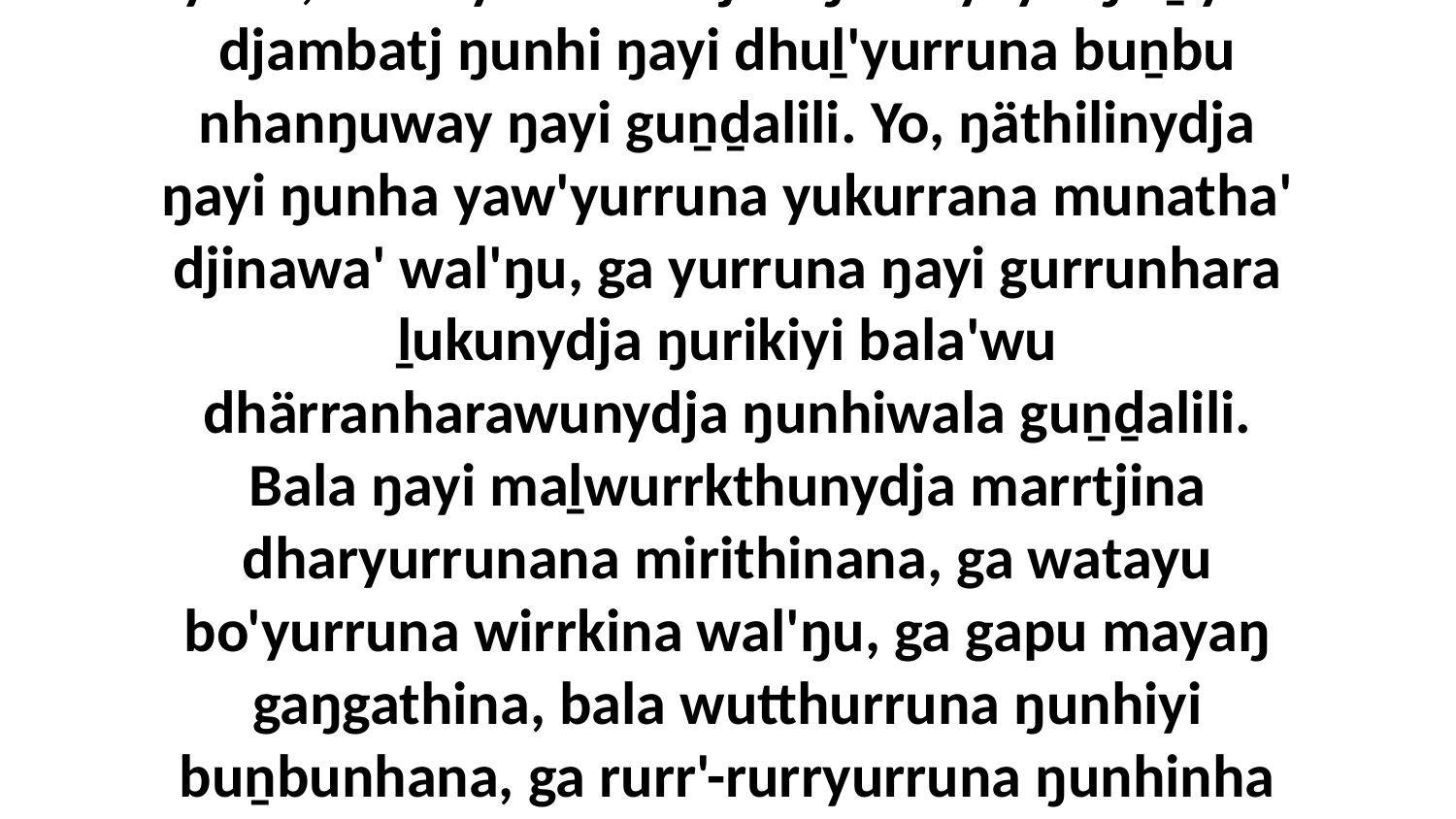

24-25 Bala ŋayi Djesuyu dhawar'yurrunanydja ḻakaraŋala bitjarra, dhuwalana gam', “Liŋguna dhuwala. Liŋgu muka ŋarra nhumalaŋgu ḻakaraŋalanydja nhaltjanarawunydja nhinanharawu. Ŋuli nhuma yurru ŋämanydja ŋarranha dhäruktja, bala yana djämana-wala ŋarrakalaynha dhärukkurru, nhenydja yurru nhina ŋamakurru'na wal'ŋu, wuṉḏaŋarrnha yana, balanyarana bitjan ŋunhiyi yolŋu ḻiya-djambatj ŋunhi ŋayi dhuḻ'yurruna buṉbu nhanŋuway ŋayi guṉḏalili. Yo, ŋäthilinydja ŋayi ŋunha yaw'yurruna yukurrana munatha' djinawa' wal'ŋu, ga yurruna ŋayi gurrunhara ḻukunydja ŋurikiyi bala'wu dhärranharawunydja ŋunhiwala guṉḏalili. Bala ŋayi maḻwurrkthunydja marrtjina dharyurrunana mirithinana, ga watayu bo'yurruna wirrkina wal'ŋu, ga gapu mayaŋ gaŋgathina, bala wutthurruna ŋunhiyi buṉbunhana, ga rurr'-rurryurruna ŋunhinha gulkuruna; ŋayinydja ŋunhiyi buṉbunydja yukurrana dhärrana yana ḏälnha mukthurrunana, yakana ŋayi wingil'-wingilyurruna, liŋgu ŋunhiyi nherraṉara guṉḏalili ḏälkunharana yana. Yo, ŋunhi nhenydja yurru dhärukku malthurra ŋarrakuwaynha ga djäma yukirriya yurru, nhe yukurra yurru dhärrana yana yulŋunydja, ŋamakurru'na yana wal'ŋu dhikana.